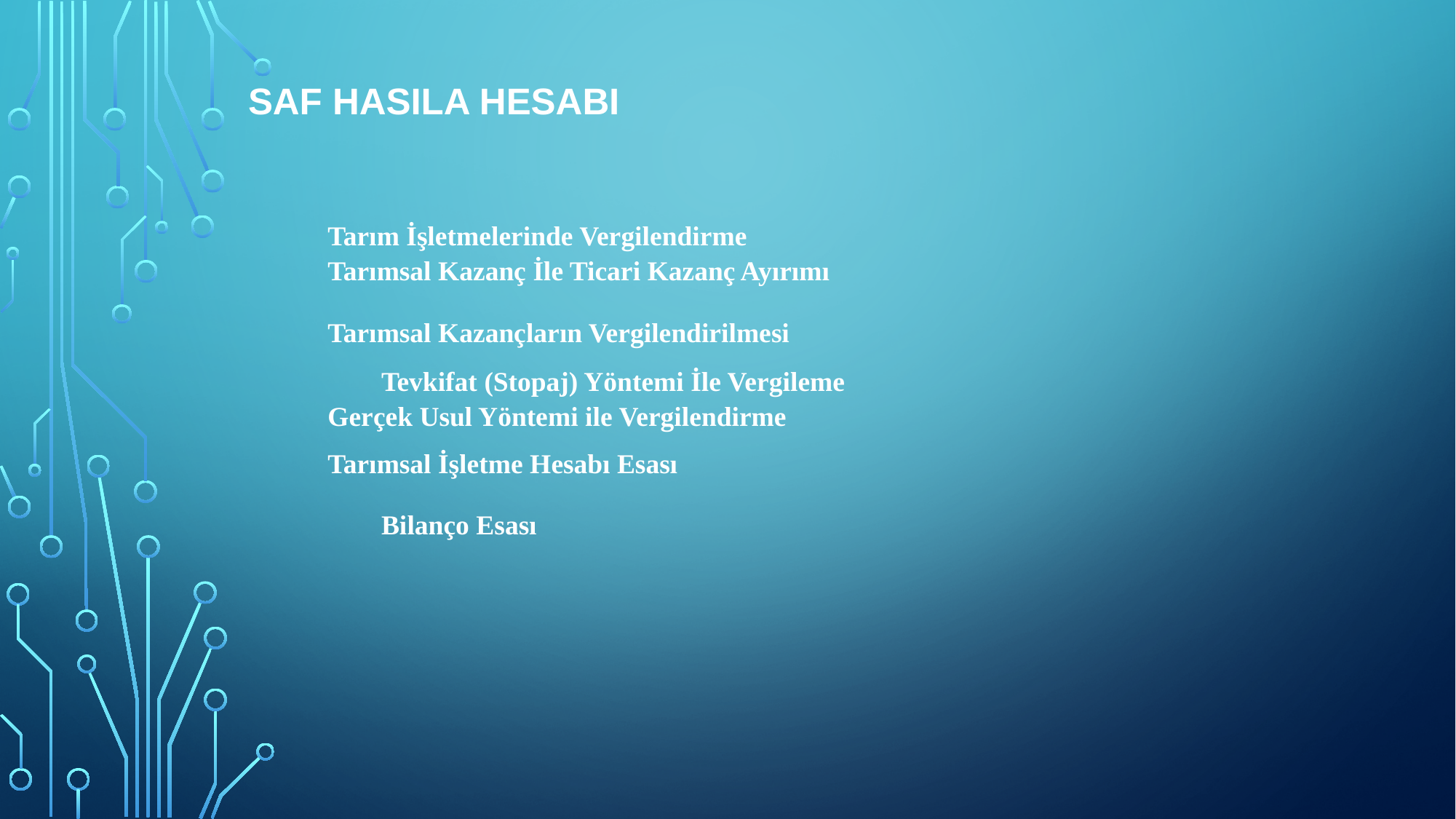

# SAF HASILA HESABI
Tarım İşletmelerinde Vergilendirme
Tarımsal Kazanç İle Ticari Kazanç Ayırımı
Tarımsal Kazançların Vergilendirilmesi
Tevkifat (Stopaj) Yöntemi İle Vergileme
Gerçek Usul Yöntemi ile Vergilendirme
Tarımsal İşletme Hesabı Esası
Bilanço Esası